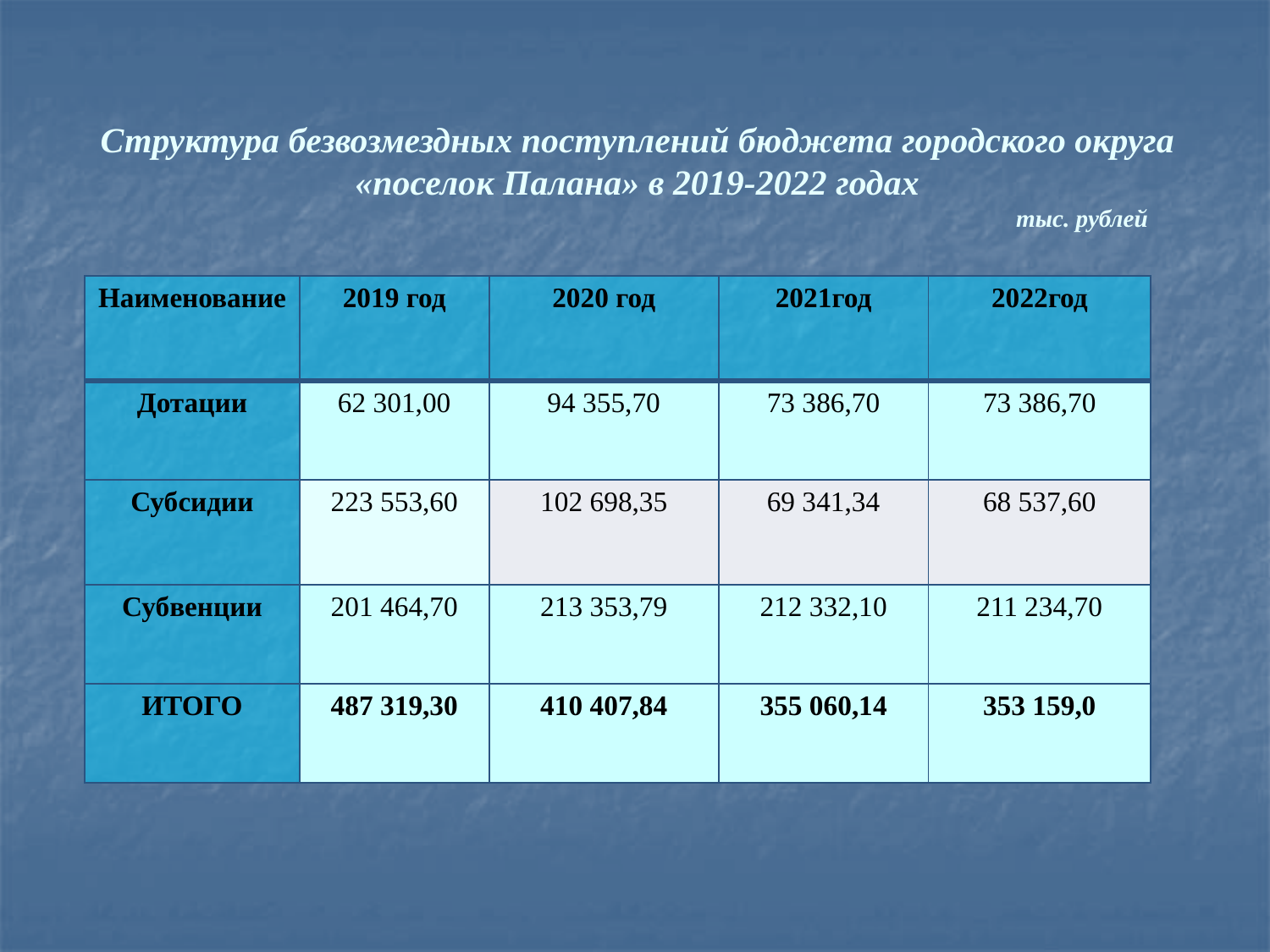

Структура безвозмездных поступлений бюджета городского округа «поселок Палана» в 2019-2022 годах
 							тыс. рублей
| Наименование | 2019 год | 2020 год | 2021год | 2022год |
| --- | --- | --- | --- | --- |
| Дотации | 62 301,00 | 94 355,70 | 73 386,70 | 73 386,70 |
| Субсидии | 223 553,60 | 102 698,35 | 69 341,34 | 68 537,60 |
| Субвенции | 201 464,70 | 213 353,79 | 212 332,10 | 211 234,70 |
| ИТОГО | 487 319,30 | 410 407,84 | 355 060,14 | 353 159,0 |